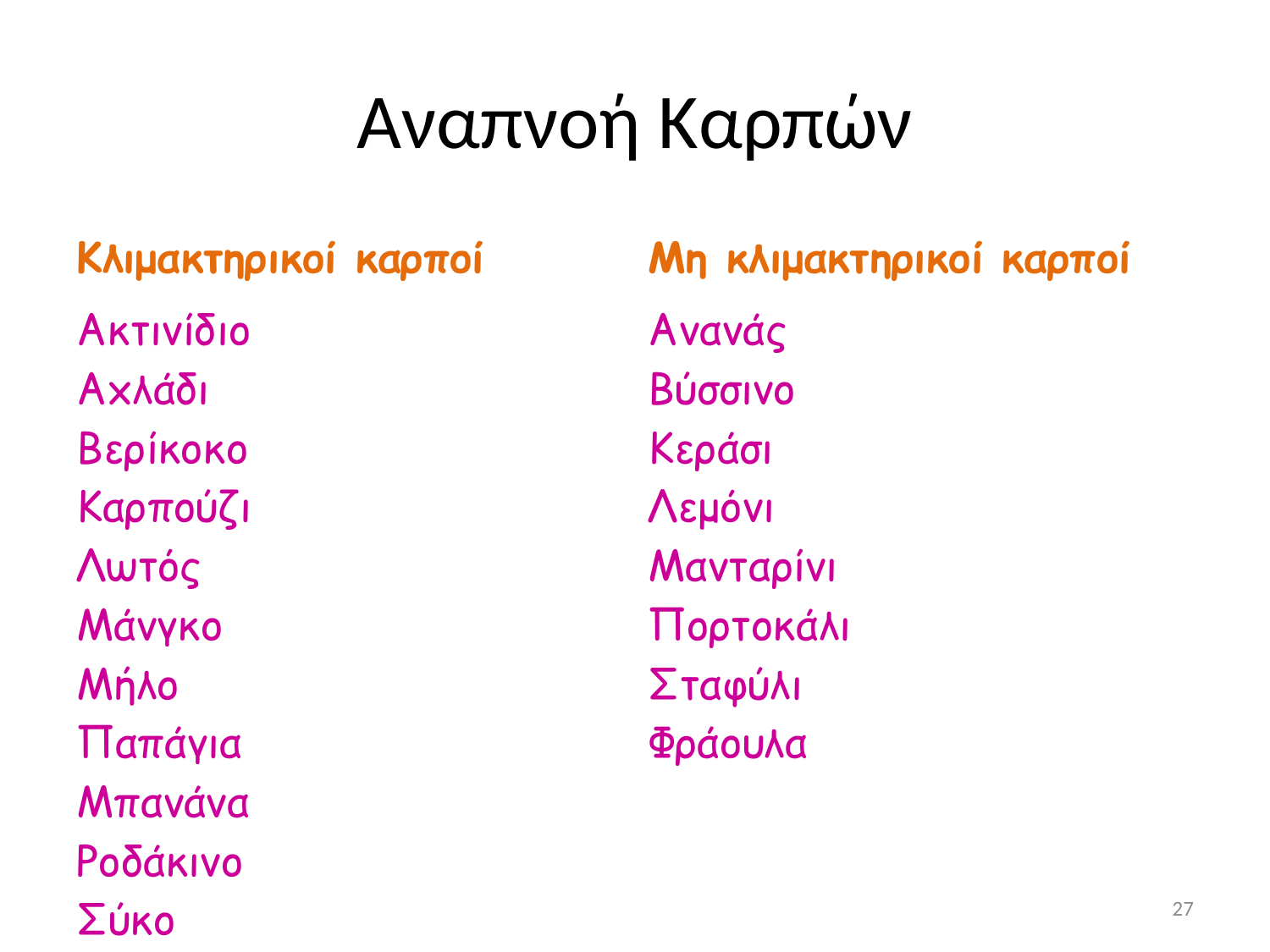

# Αναπνοή Καρπών
| Κλιμακτηρικοί καρποί | Μη κλιμακτηρικοί καρποί |
| --- | --- |
| Ακτινίδιο Αχλάδι Βερίκοκο Καρπούζι Λωτός Μάνγκο Μήλο Παπάγια Μπανάνα Ροδάκινο Σύκο Αβοκάντο | Ανανάς Βύσσινο Κεράσι Λεμόνι Μανταρίνι Πορτοκάλι Σταφύλι Φράουλα |
27